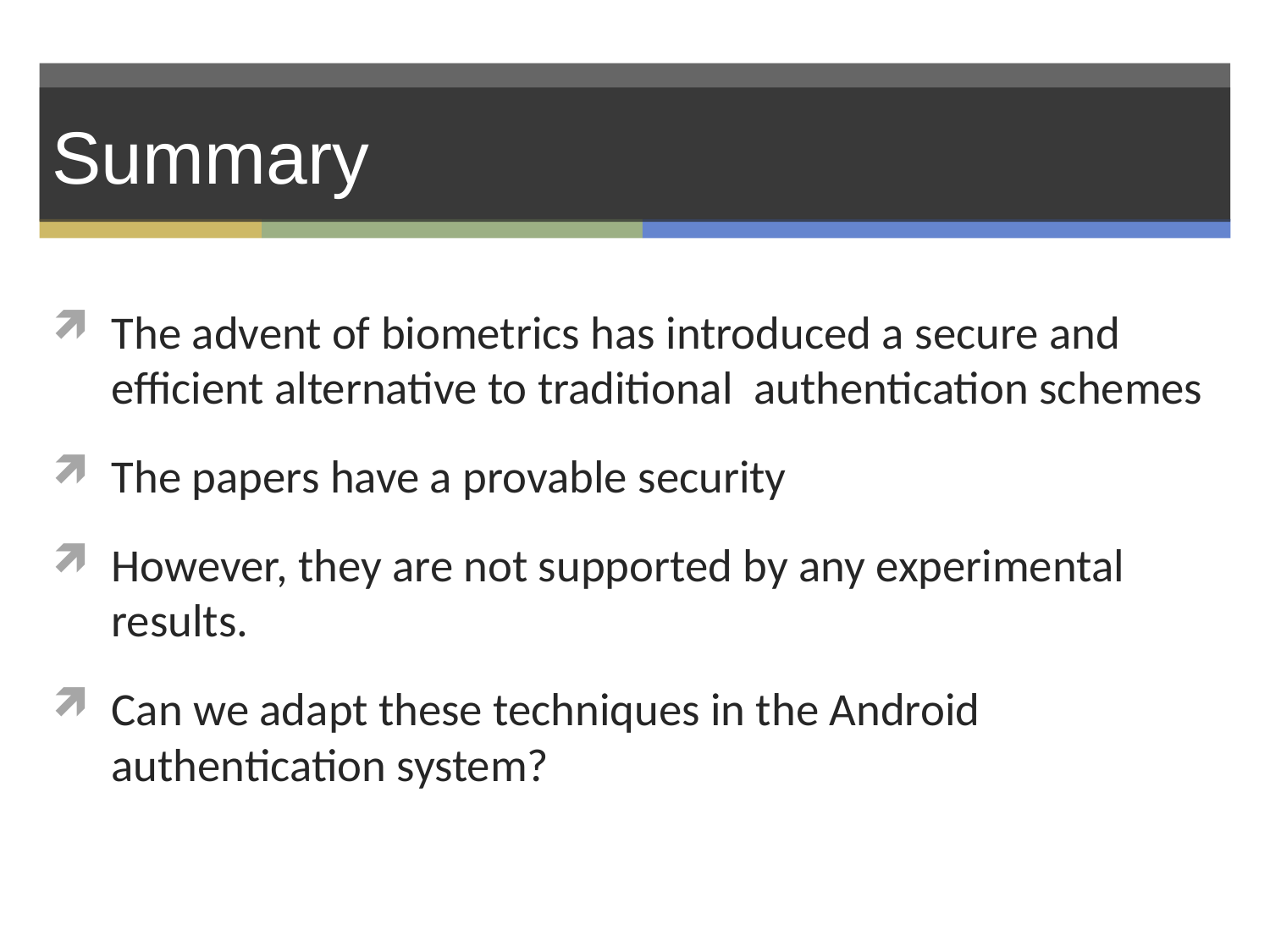

# Summary
The advent of biometrics has introduced a secure and efficient alternative to traditional  authentication schemes
The papers have a provable security
However, they are not supported by any experimental results.
Can we adapt these techniques in the Android authentication system?